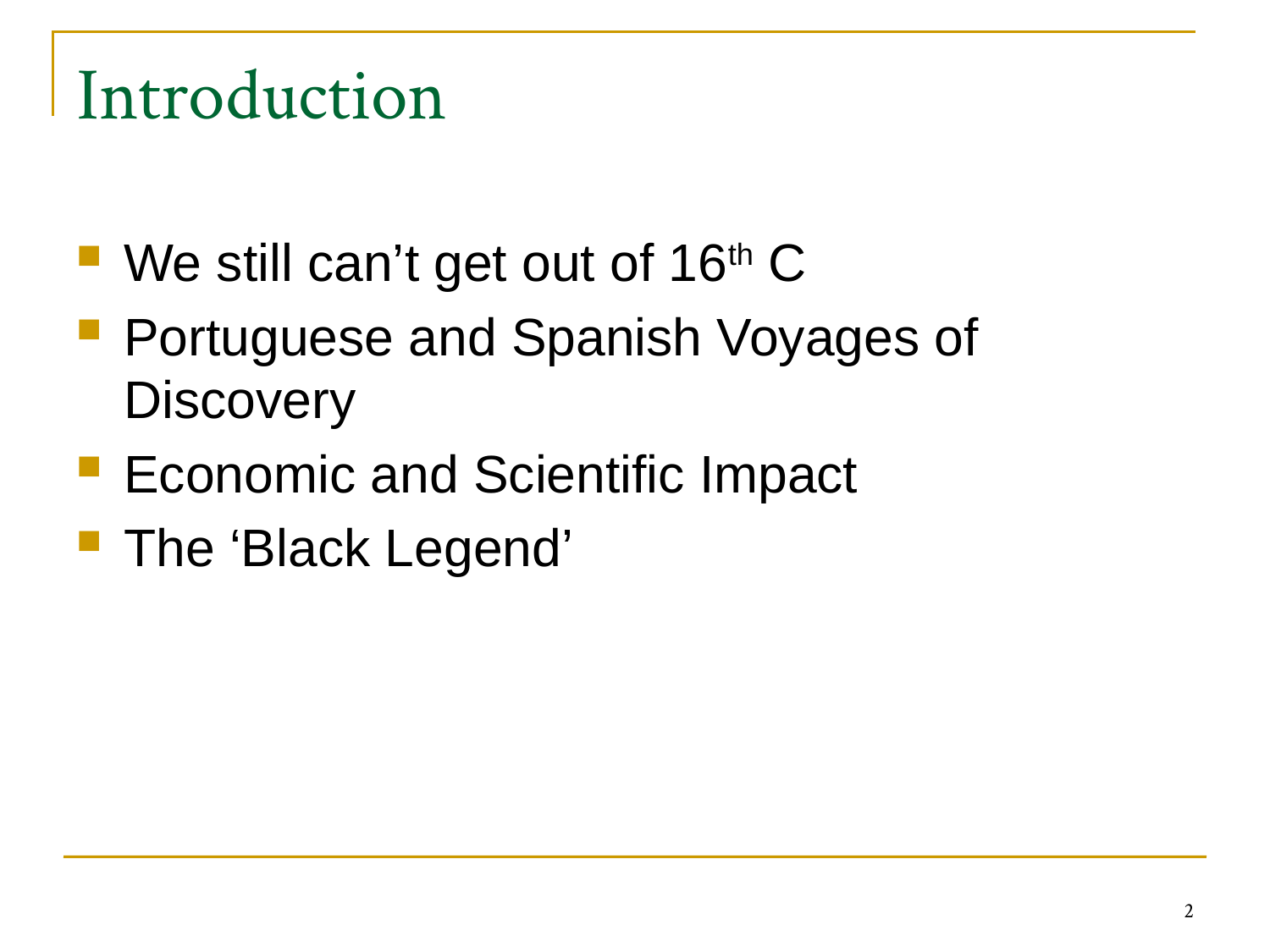

# Introduction
We still can’t get out of 16th C
Portuguese and Spanish Voyages of Discovery
Economic and Scientific Impact
The ‘Black Legend’
2